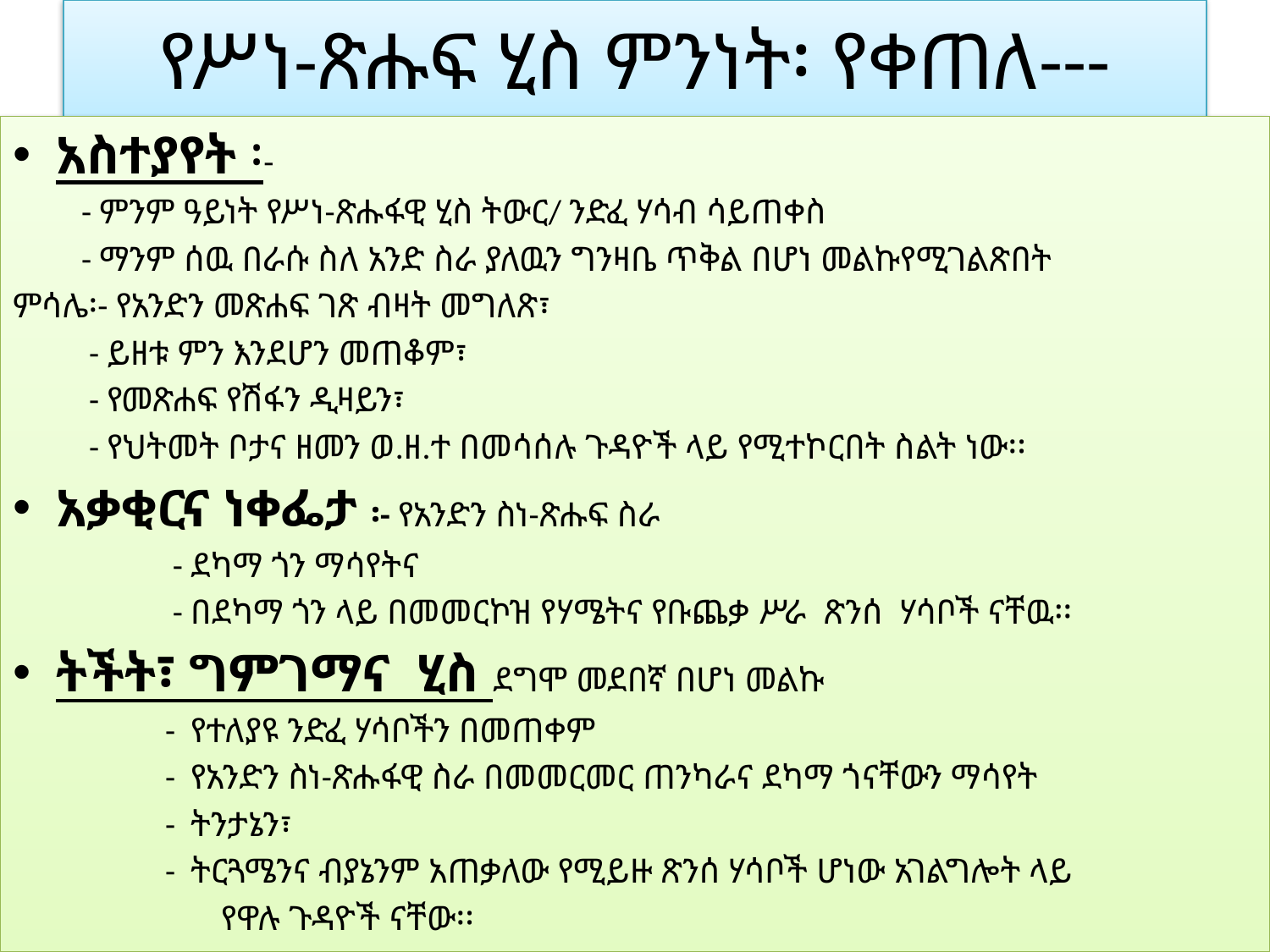

# የሥነ-ጽሑፍ ሂስ ምንነት፡ የቀጠለ---
አስተያየት ፡-
         - ምንም ዓይነት የሥነ-ጽሑፋዊ ሂስ ትውር/ ንድፈ ሃሳብ ሳይጠቀስ
         - ማንም ሰዉ በራሱ ስለ አንድ ስራ ያለዉን ግንዛቤ ጥቅል በሆነ መልኩየሚገልጽበት
ምሳሌ፡- የአንድን መጽሐፍ ገጽ ብዛት መግለጽ፣
          - ይዘቱ ምን እንደሆን መጠቆም፣
          - የመጽሐፍ የሽፋን ዲዛይን፣
          - የህትመት ቦታና ዘመን ወ.ዘ.ተ በመሳሰሉ ጉዳዮች ላይ የሚተኮርበት ስልት ነው፡፡
አቃቂርና ነቀፌታ ፡- የአንድን ስነ-ጽሑፍ ስራ
                     - ደካማ ጎን ማሳየትና
                     - በደካማ ጎን ላይ በመመርኮዝ የሃሜትና የቡጨቃ ሥራ  ጽንሰ  ሃሳቦች ናቸዉ፡፡
ትችት፣ ግምገማና  ሂስ ደግሞ መደበኛ በሆነ መልኩ
                    -  የተለያዩ ንድፈ ሃሳቦችን በመጠቀም
                    -  የአንድን ስነ-ጽሑፋዊ ስራ በመመርመር ጠንካራና ደካማ ጎናቸውን ማሳየት
                    -  ትንታኔን፣
                    -  ትርጓሜንና ብያኔንም አጠቃለው የሚይዙ ጽንሰ ሃሳቦች ሆነው አገልግሎት ላይ
                        የዋሉ ጉዳዮች ናቸው፡፡